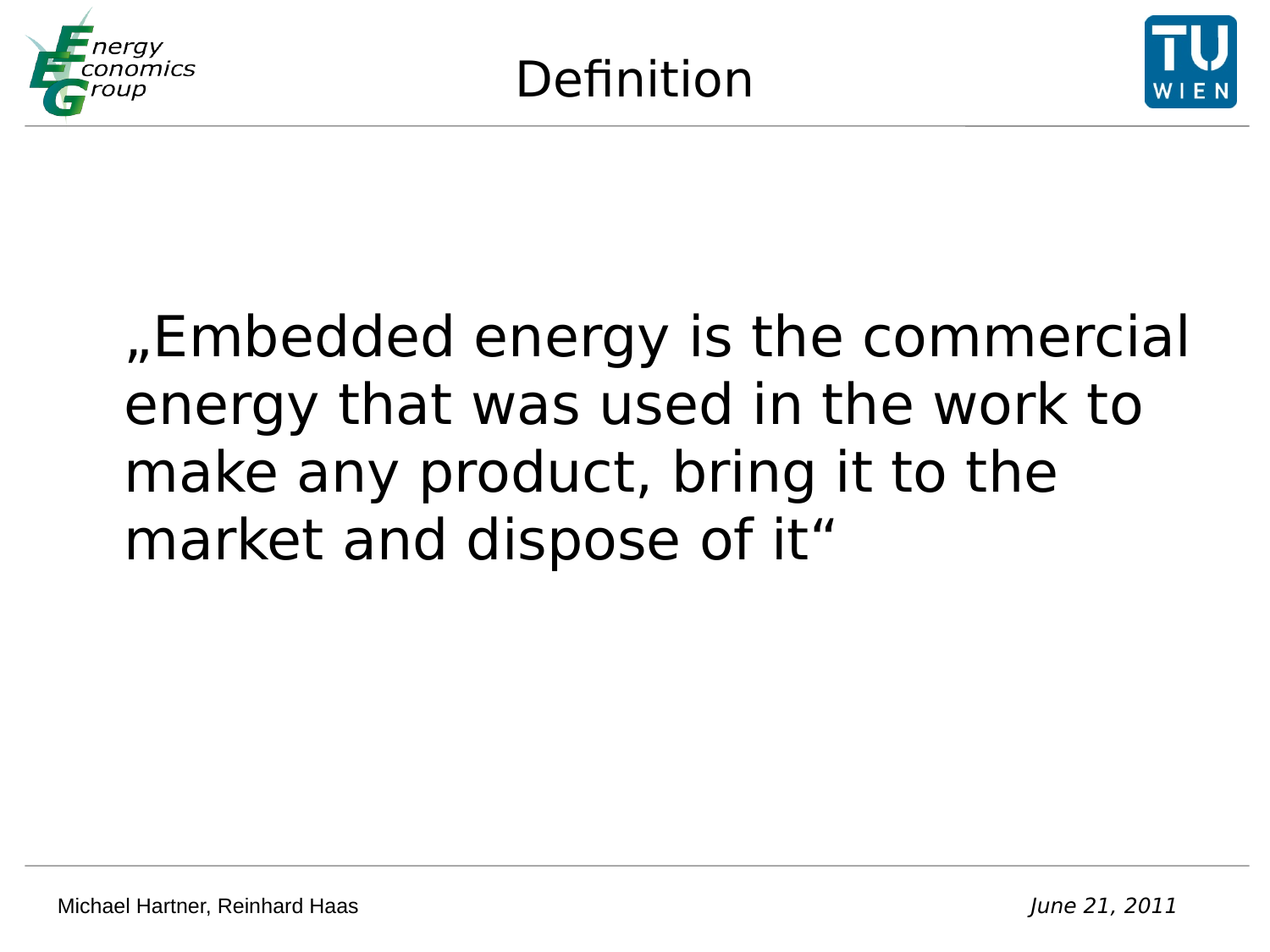

# Definition

	„Embedded energy is the commercial energy that was used in the work to make any product, bring it to the market and dispose of it“